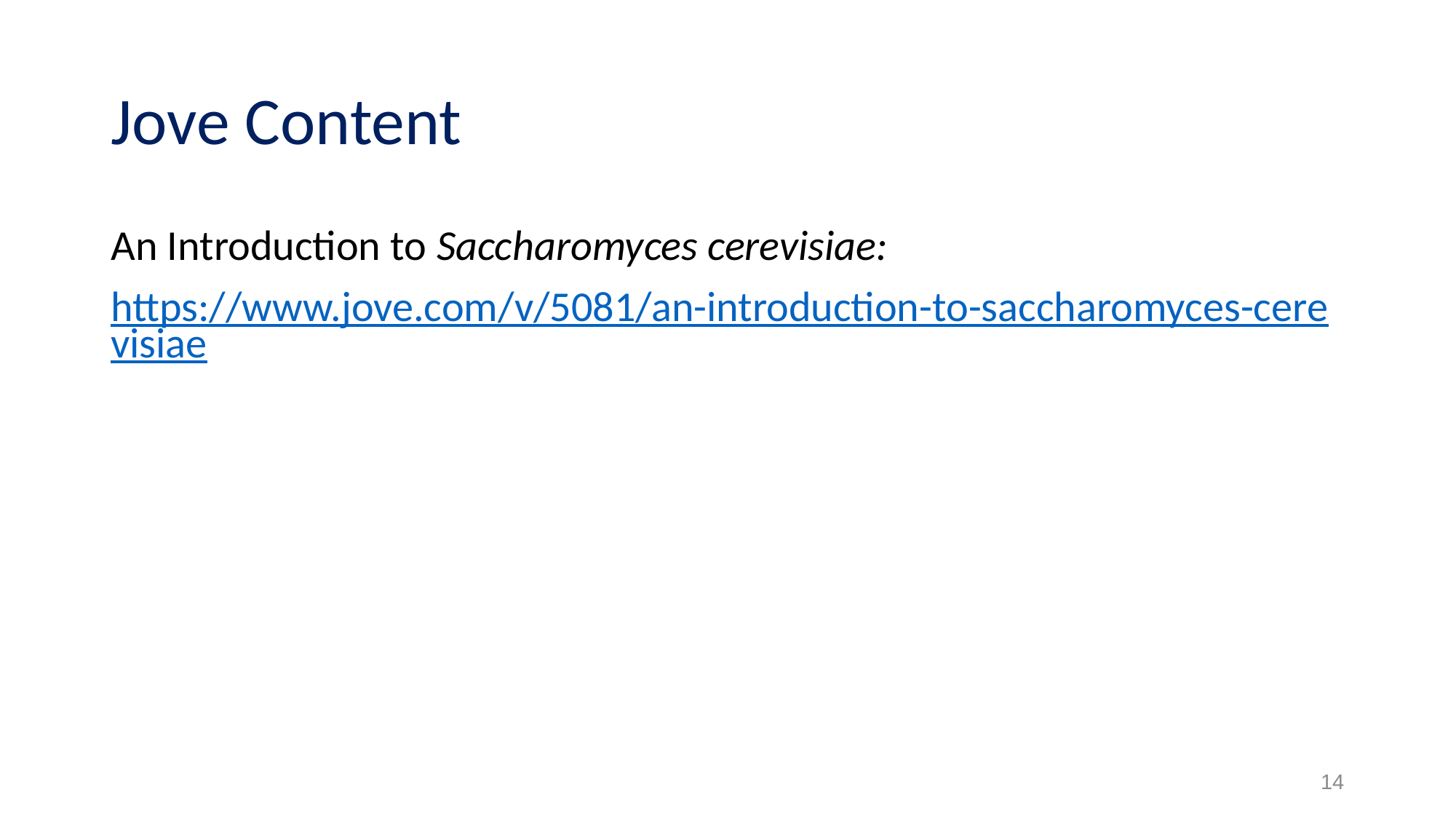

# Jove Content
An Introduction to Saccharomyces cerevisiae:
https://www.jove.com/v/5081/an-introduction-to-saccharomyces-cerevisiae

14